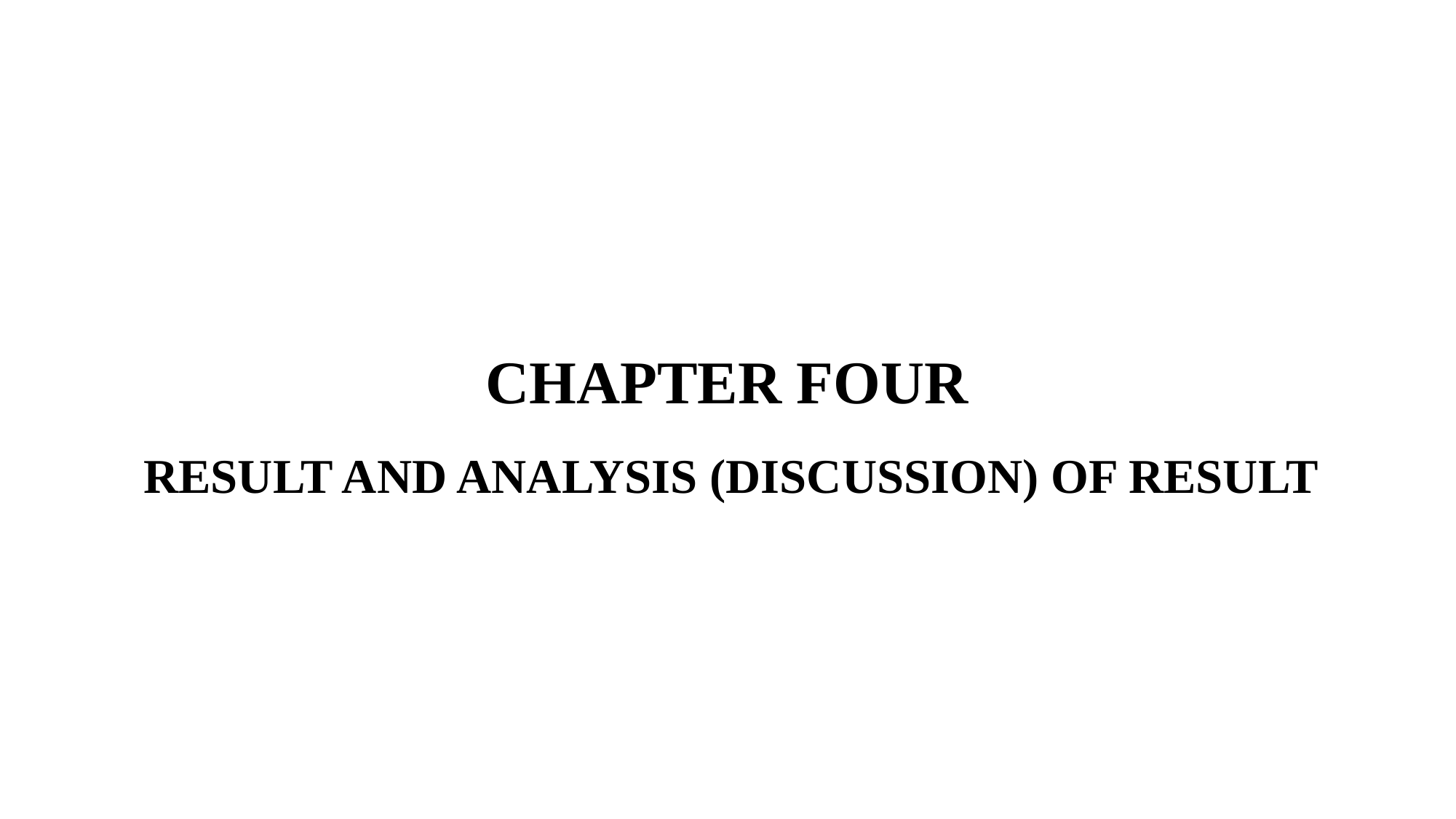

# CHAPTER FOUR RESULT AND ANALYSIS (DISCUSSION) OF RESULT